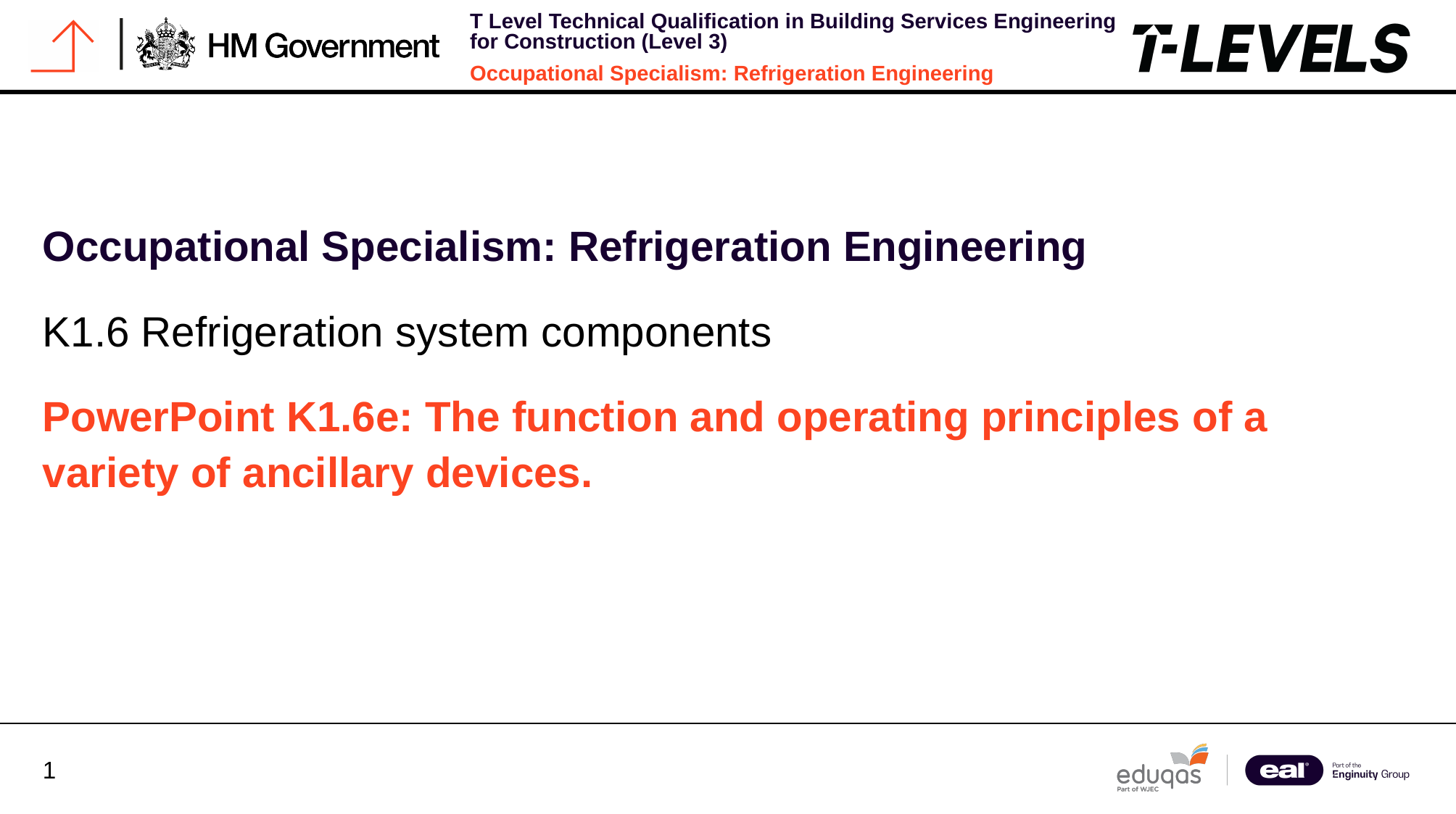

Occupational Specialism: Refrigeration Engineering
K1.6 Refrigeration system components
PowerPoint K1.6e: The function and operating principles of a variety of ancillary devices.